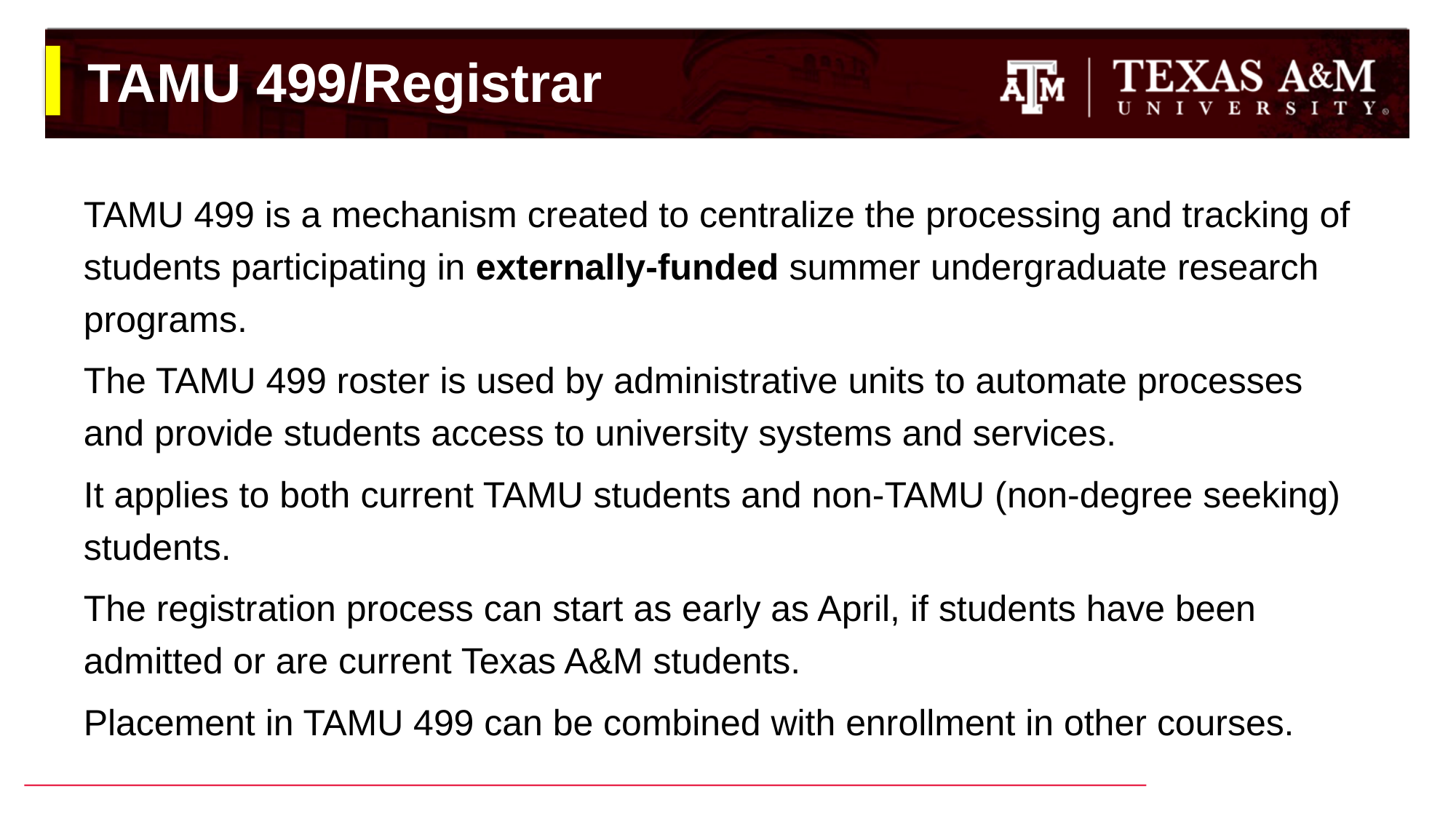

# TAMU 499/Registrar
TAMU 499 is a mechanism created to centralize the processing and tracking of students participating in externally-funded summer undergraduate research programs.
The TAMU 499 roster is used by administrative units to automate processes and provide students access to university systems and services.
It applies to both current TAMU students and non-TAMU (non-degree seeking) students.
The registration process can start as early as April, if students have been admitted or are current Texas A&M students.
Placement in TAMU 499 can be combined with enrollment in other courses.